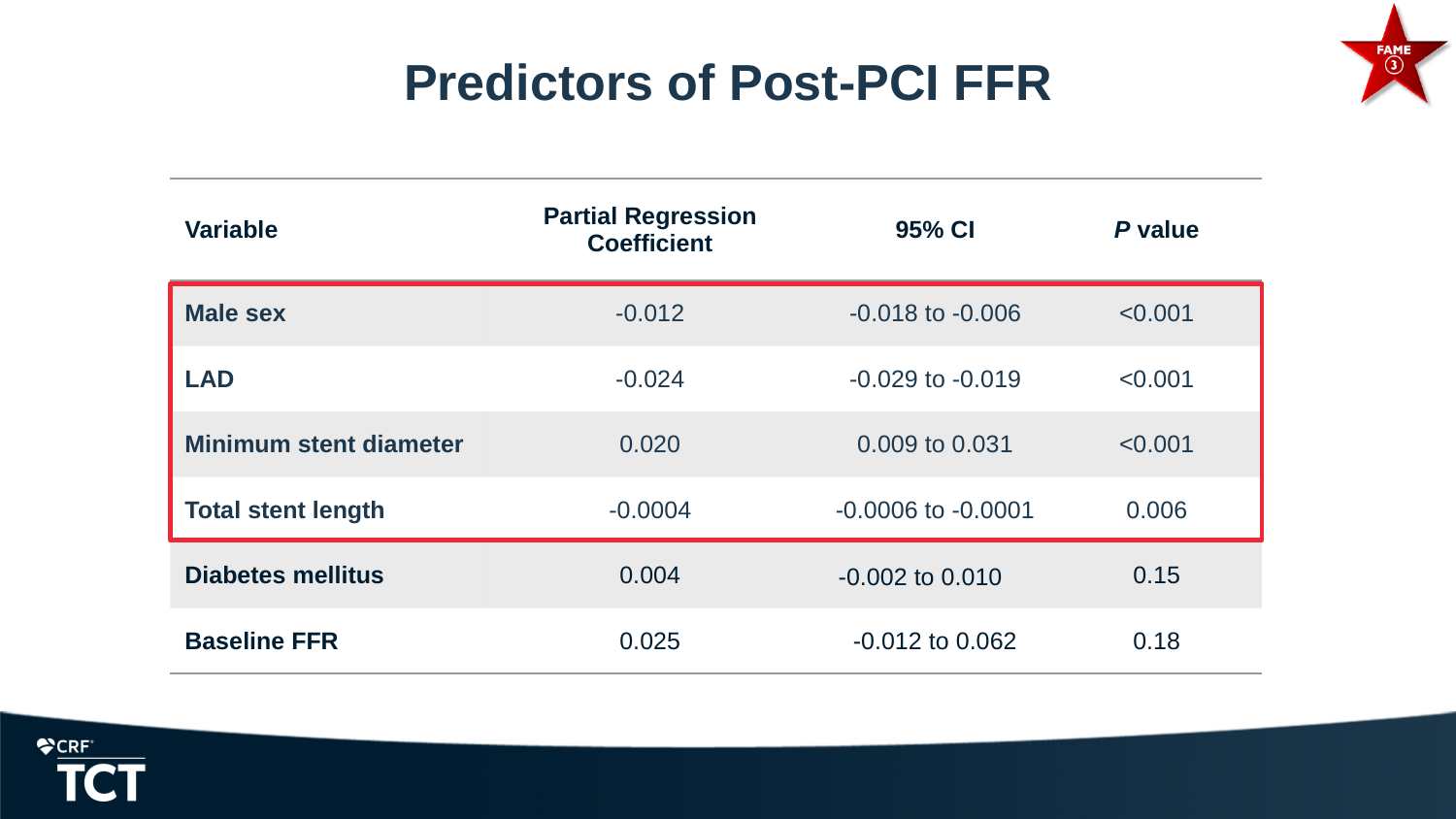

Predictors of Post-PCI FFR
| Variable | Partial Regression Coefficient | 95% CI | P value |
| --- | --- | --- | --- |
| Male sex | -0.012 | -0.018 to -0.006 | <0.001 |
| LAD | -0.024 | -0.029 to -0.019 | <0.001 |
| Minimum stent diameter | 0.020 | 0.009 to 0.031 | <0.001 |
| Total stent length | -0.0004 | -0.0006 to -0.0001 | 0.006 |
| Diabetes mellitus | 0.004 | -0.002 to 0.010 | 0.15 |
| Baseline FFR | 0.025 | -0.012 to 0.062 | 0.18 |

Faculty disclosure information can be found on the app